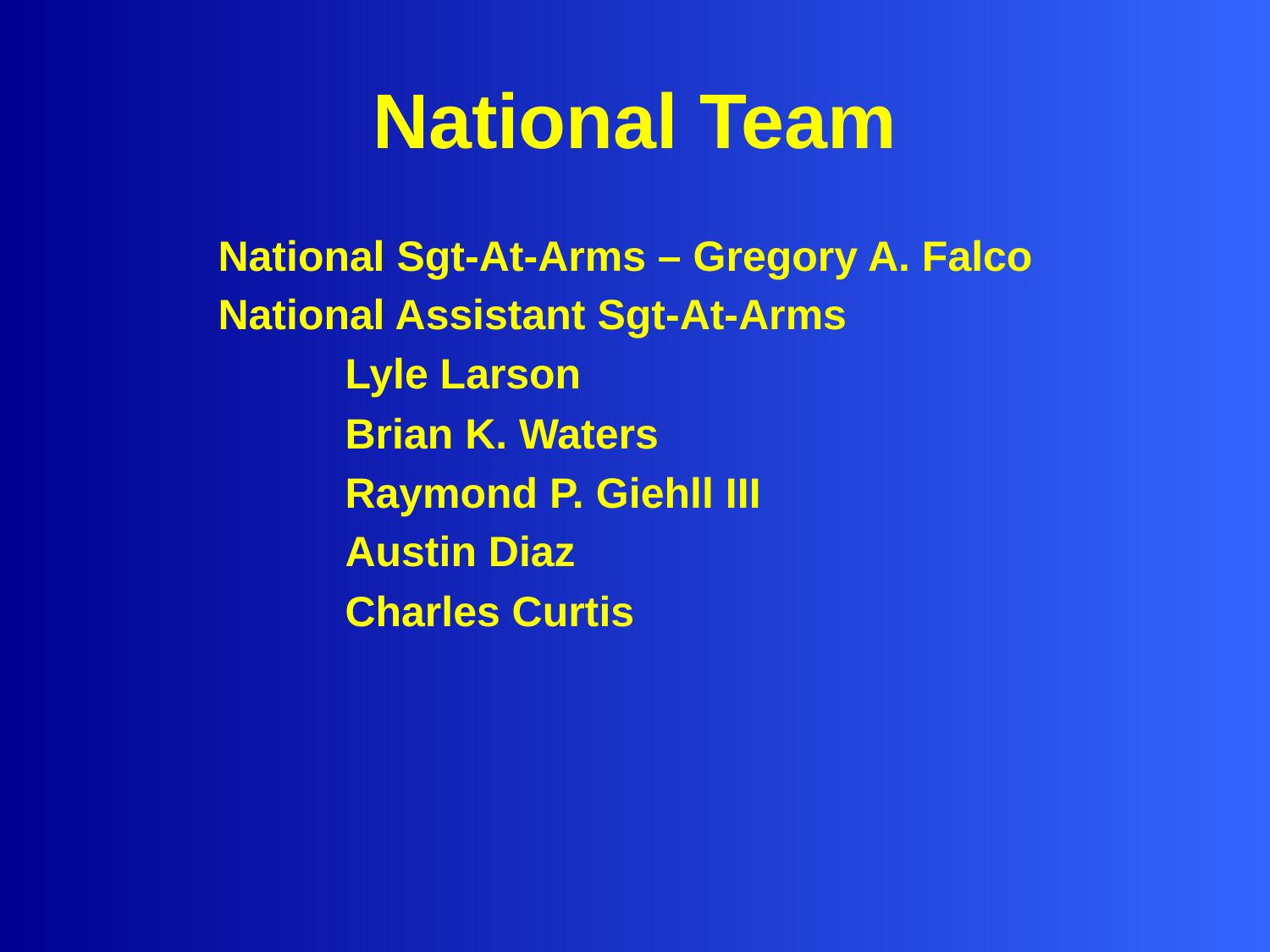

# National Team
National Sgt-At-Arms – Gregory A. Falco
National Assistant Sgt-At-Arms
	Lyle Larson
	Brian K. Waters
	Raymond P. Giehll III
	Austin Diaz
	Charles Curtis